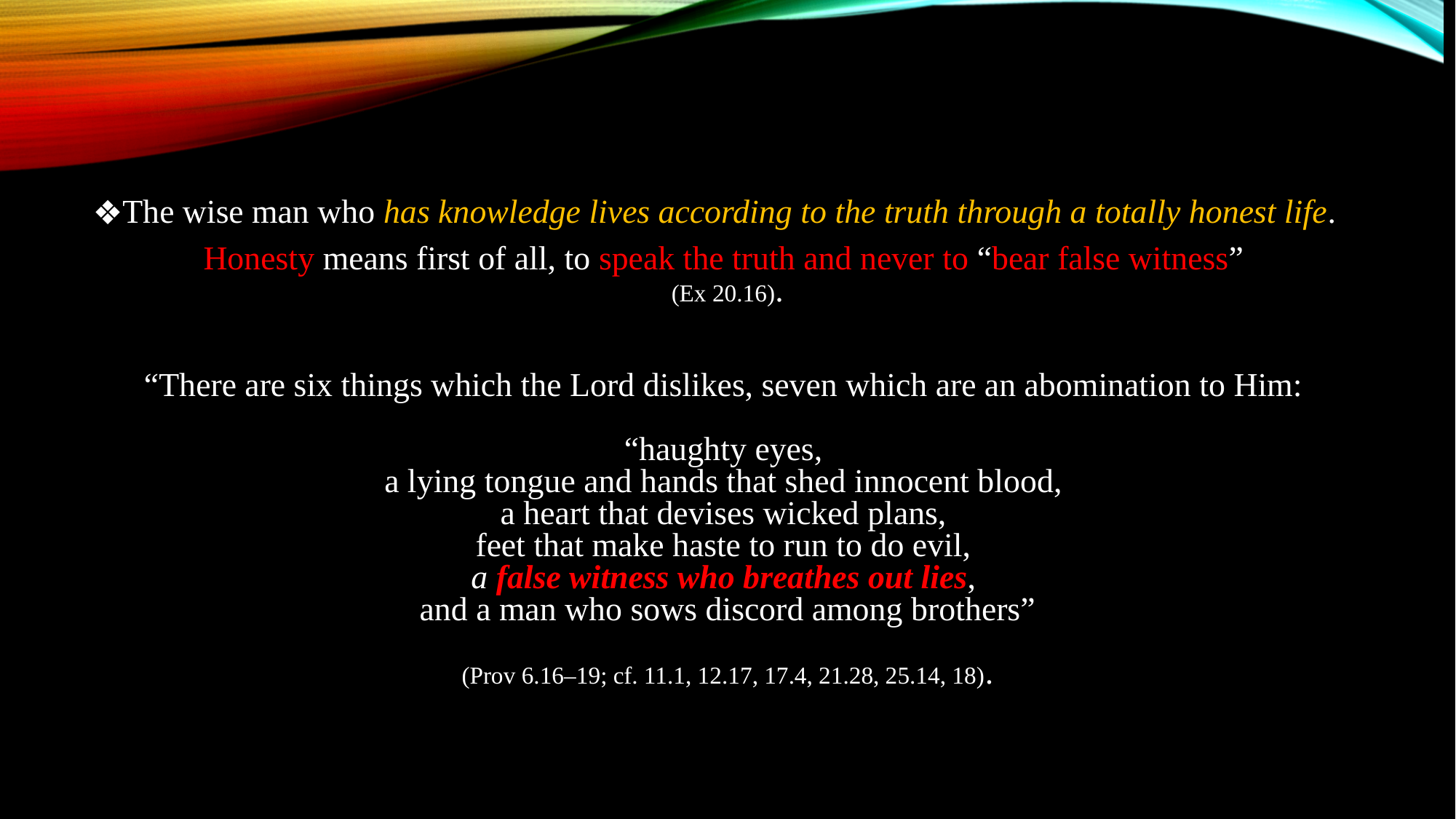

The wise man who has knowledge lives according to the truth through a totally honest life.
Honesty means first of all, to speak the truth and never to “bear false witness”
(Ex 20.16).

“There are six things which the Lord dislikes, seven which are an abomination to Him:
“haughty eyes,
a lying tongue and hands that shed innocent blood,
a heart that devises wicked plans,
feet that make haste to run to do evil,
a false witness who breathes out lies,
and a man who sows discord among brothers”
(Prov 6.16–19; cf. 11.1, 12.17, 17.4, 21.28, 25.14, 18).